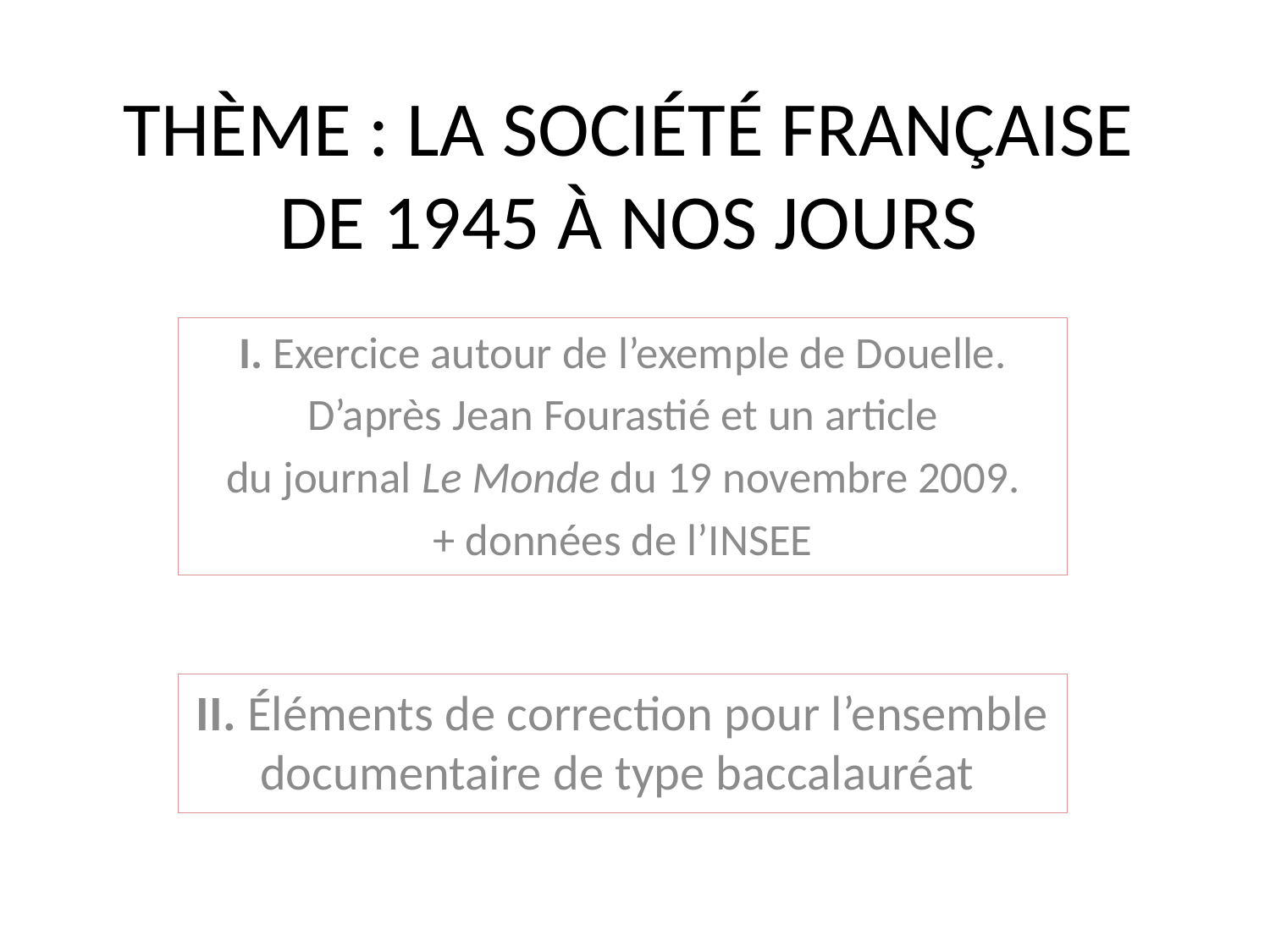

# THÈME : LA SOCIÉTÉ FRANÇAISE DE 1945 À NOS JOURS
I. Exercice autour de l’exemple de Douelle.
D’après Jean Fourastié et un article
du journal Le Monde du 19 novembre 2009.
+ données de l’INSEE
II. Éléments de correction pour l’ensemble documentaire de type baccalauréat